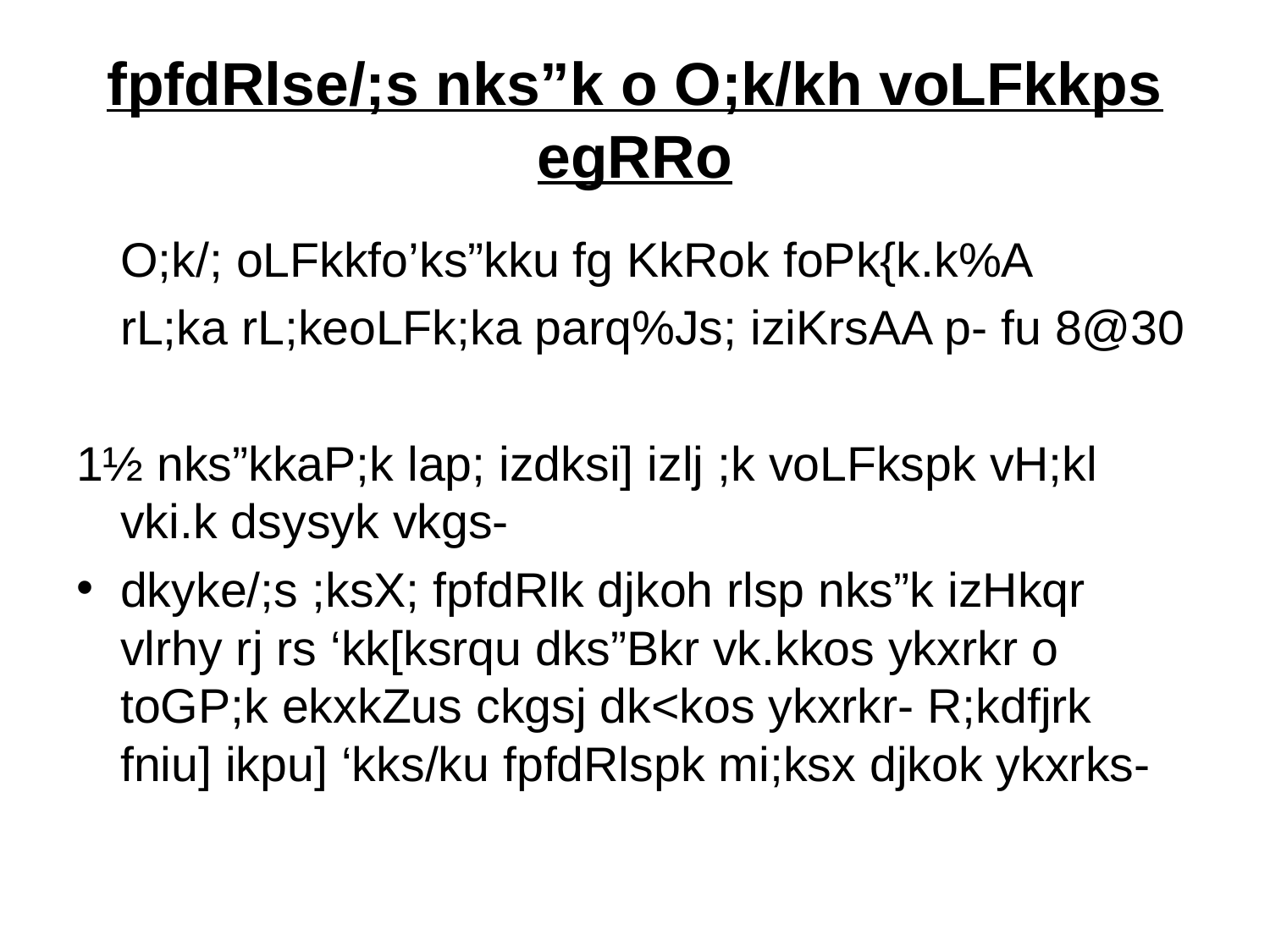

# fpfdRlse/;s nks”k o O;k/kh voLFkkps egRRo
 		O;k/; oLFkkfo’ks”kku fg KkRok foPk{k.k%A
		rL;ka rL;keoLFk;ka parq%Js; iziKrsAA p- fu 8@30

1½ nks”kkaP;k lap; izdksi] izlj ;k voLFkspk vH;kl vki.k dsysyk vkgs-
dkyke/;s ;ksX; fpfdRlk djkoh rlsp nks”k izHkqr vlrhy rj rs ‘kk[ksrqu dks”Bkr vk.kkos ykxrkr o toGP;k ekxkZus ckgsj dk<kos ykxrkr- R;kdfjrk fniu] ikpu] ‘kks/ku fpfdRlspk mi;ksx djkok ykxrks-